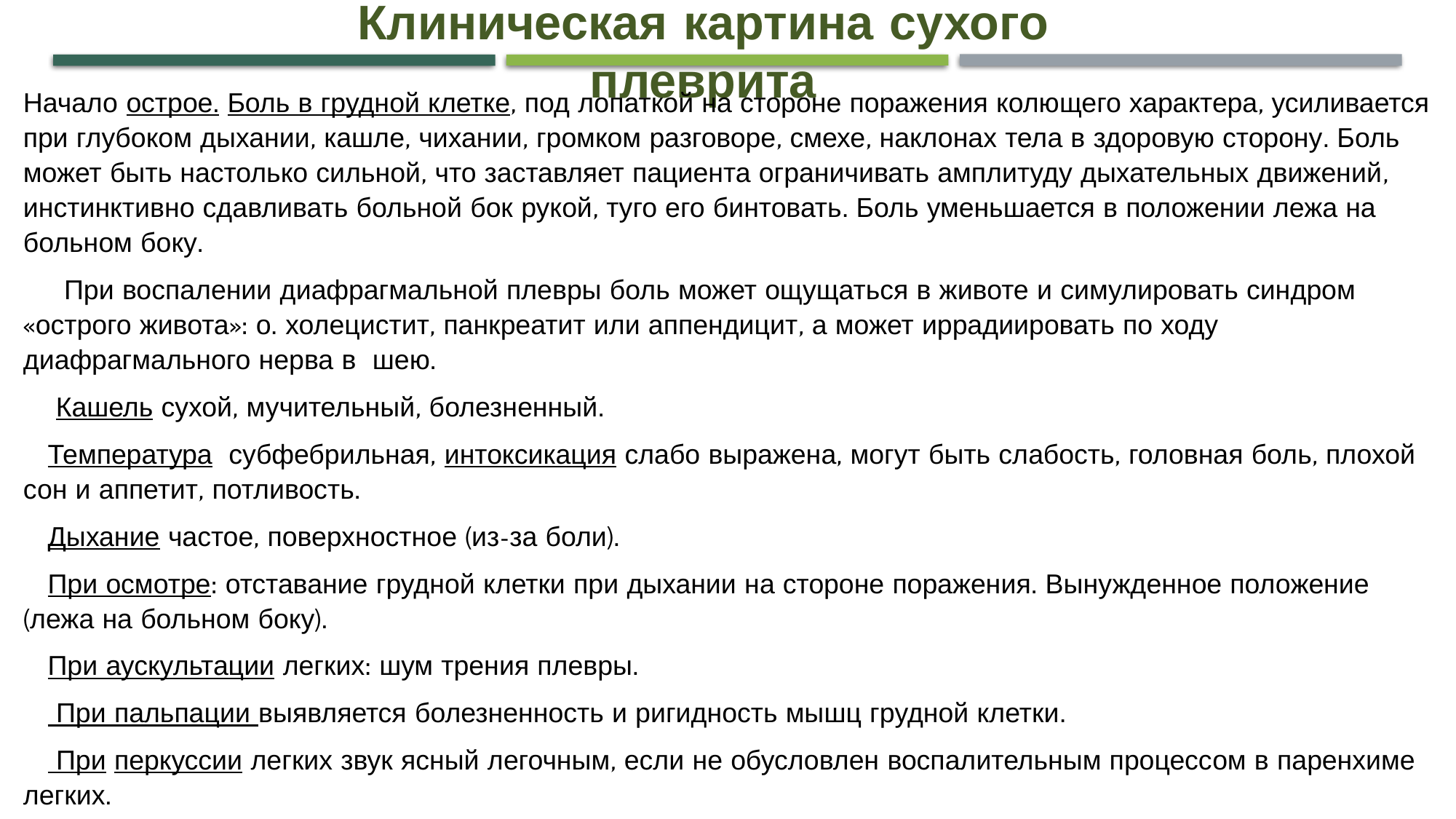

Клиническая картина сухого плеврита
Начало острое. Боль в грудной клетке, под лопаткой на стороне пора­жения колющего характера, усиливается при глу­боком дыхании, кашле, чихании, громком разговоре, смехе, наклонах тела в здоровую сторону. Боль может быть настолько сильной, что заставляет пациента ограничивать ампли­туду дыхательных движений, инстинктивно сдавливать больной бок рукой, туго его бинтовать. Боль уменьша­ется в положении лежа на больном боку.
     При воспалении диафрагмальной плевры боль может ощущаться в животе и симулировать синдром «острого живота»: о. холецистит, панкреатит или аппендицит, а может иррадиировать по ходу диафрагмального нерва в  шею.
    Кашель сухой, мучительный, болезненный.
   Температура  субфебрильная, интоксикация слабо выражена, могут быть слабость, головная боль, плохой сон и аппетит, потливость.
   Дыхание частое, поверхностное (из-за боли).
   При осмотре: отставание грудной клетки при дыхании на стороне поражения. Вынужденное положение (лежа на больном боку).
   При аускультации легких: шум трения плевры.
    При пальпации выявляется болезненность и ригидность мышц грудной клетки.
    При перкуссии легких звук ясный легочным, если не обусловлен воспалительным процессом в паренхиме легких.
 Течение сухого плеврита, как правило, благоприятное, закан­чивается выздоровлением через 1-3 недели. Длительное рецидивирующее тече­ние характерно для туберкулезного плеврита.